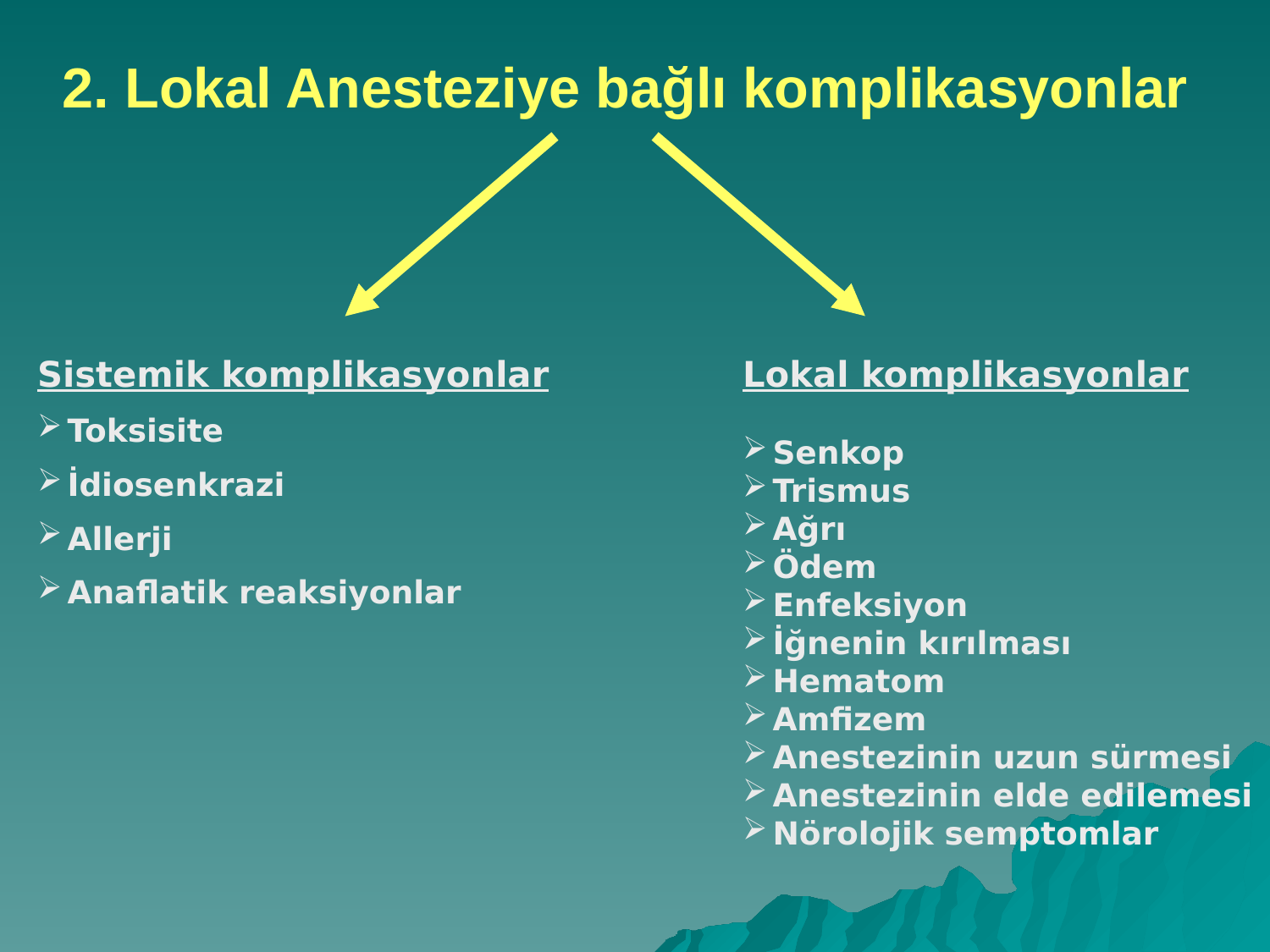

# 2. Lokal Anesteziye bağlı komplikasyonlar

Sistemik komplikasyonlar
Toksisite
İdiosenkrazi
Allerji
Anaflatik reaksiyonlar

Lokal komplikasyonlar

Senkop
Trismus
Ağrı
Ödem
Enfeksiyon
İğnenin kırılması
Hematom
Amfizem
Anestezinin uzun sürmesi
Anestezinin elde edilemesi
Nörolojik semptomlar